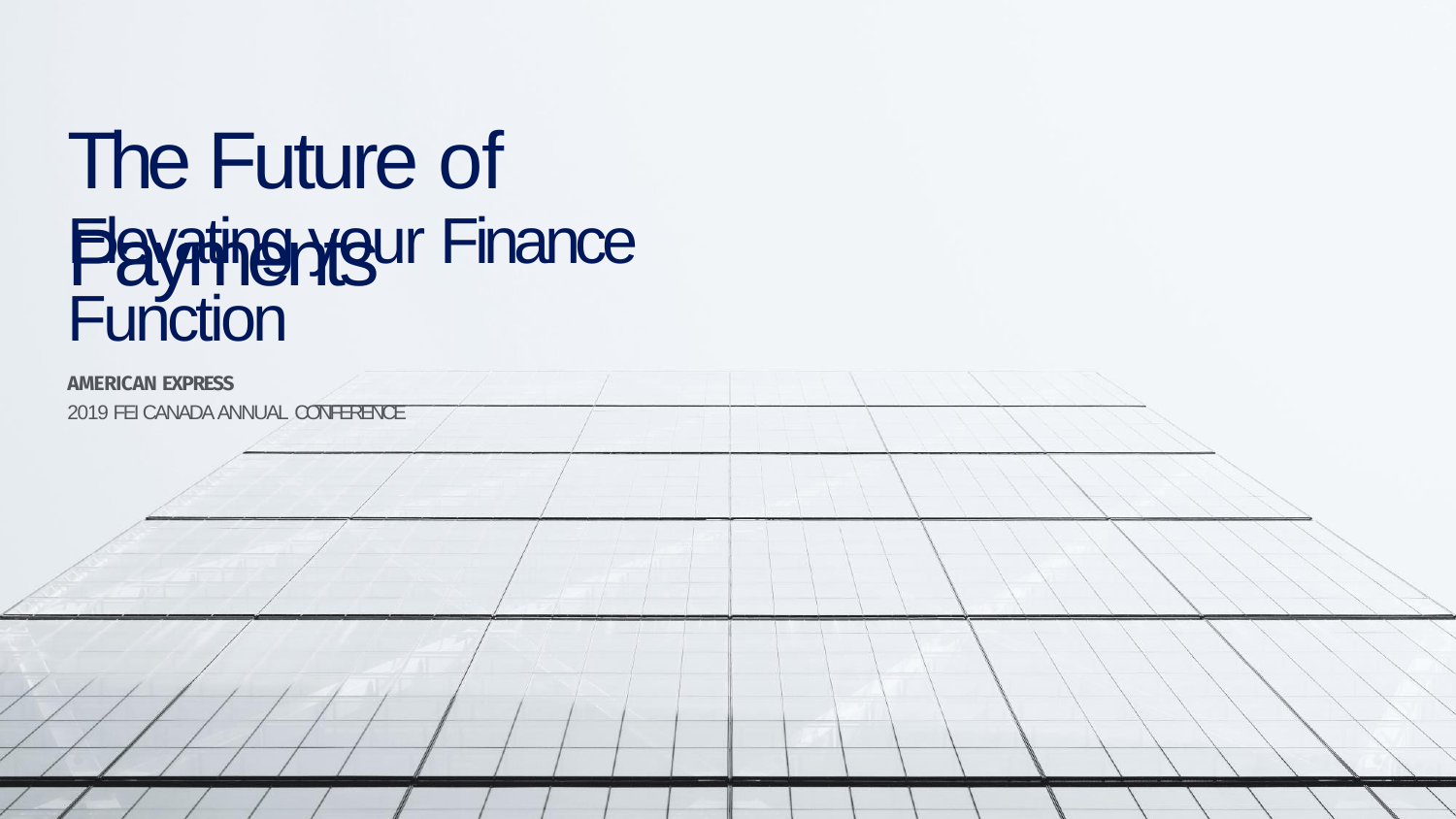

The Future of Payments

Elevating your Finance Function
AMERICAN EXPRESS
2019 FEI CANADA ANNUAL CONFERENCE